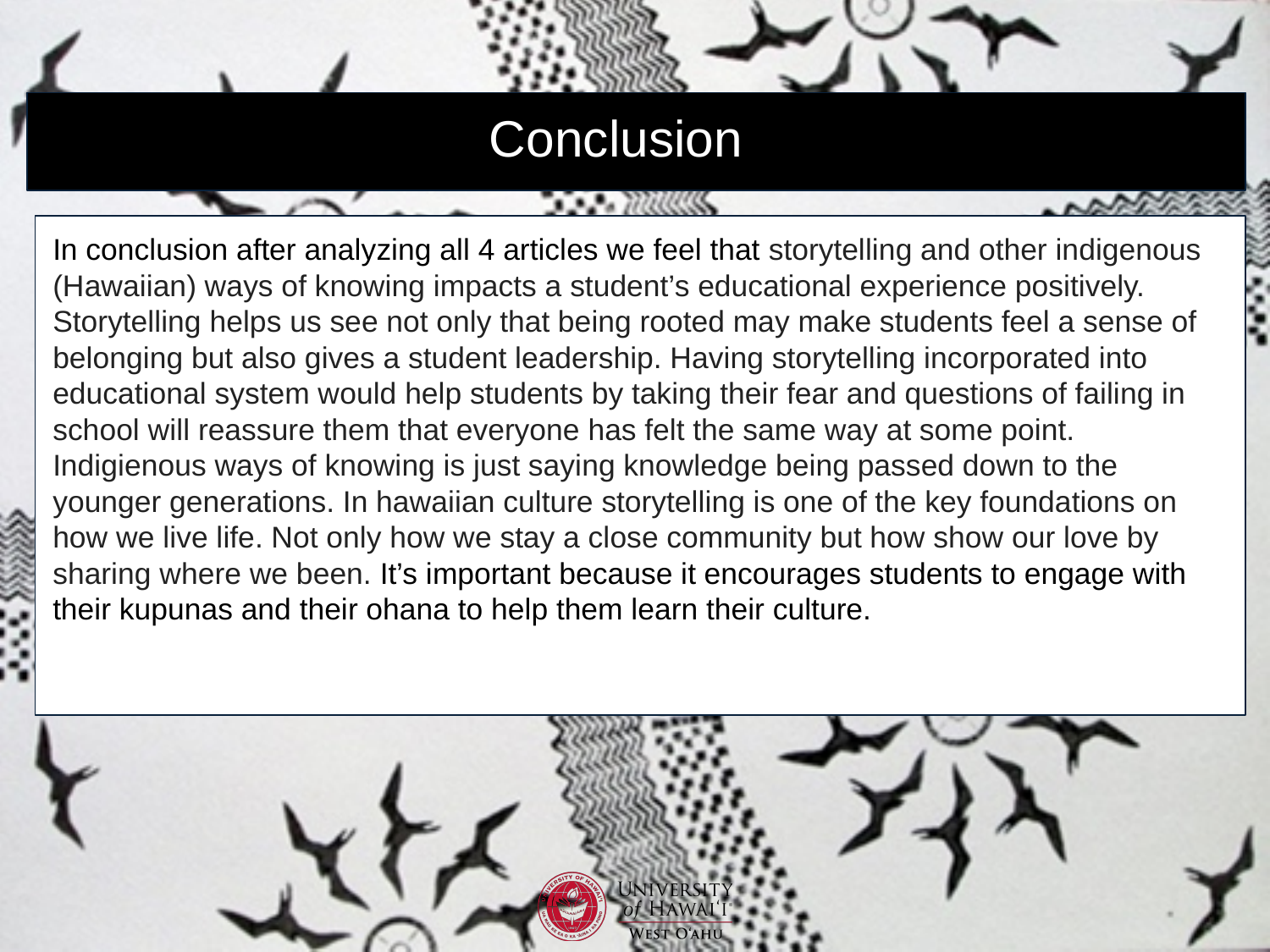

Conclusion

In conclusion after analyzing all 4 articles we feel that storytelling and other indigenous (Hawaiian) ways of knowing impacts a student’s educational experience positively. Storytelling helps us see not only that being rooted may make students feel a sense of belonging but also gives a student leadership. Having storytelling incorporated into educational system would help students by taking their fear and questions of failing in school will reassure them that everyone has felt the same way at some point. Indigienous ways of knowing is just saying knowledge being passed down to the younger generations. In hawaiian culture storytelling is one of the key foundations on how we live life. Not only how we stay a close community but how show our love by sharing where we been. It’s important because it encourages students to engage with their kupunas and their ohana to help them learn their culture.